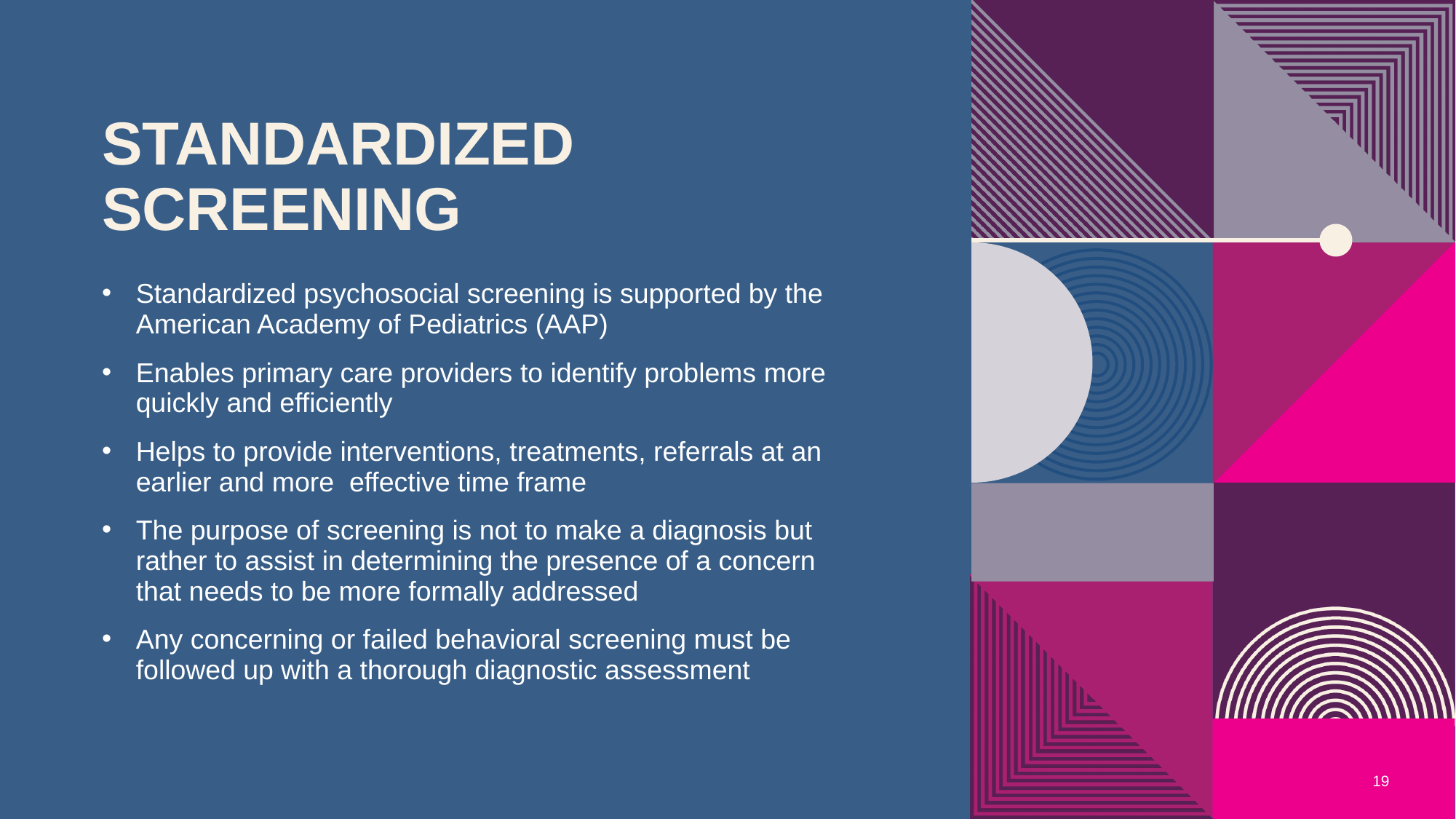

# Standardized screening
Standardized psychosocial screening is supported by the American Academy of Pediatrics (AAP)
Enables primary care providers to identify problems more quickly and efficiently
Helps to provide interventions, treatments, referrals at an earlier and more  effective time frame
The purpose of screening is not to make a diagnosis but rather to assist in determining the presence of a concern that needs to be more formally addressed
Any concerning or failed behavioral screening must be followed up with a thorough diagnostic assessment

19